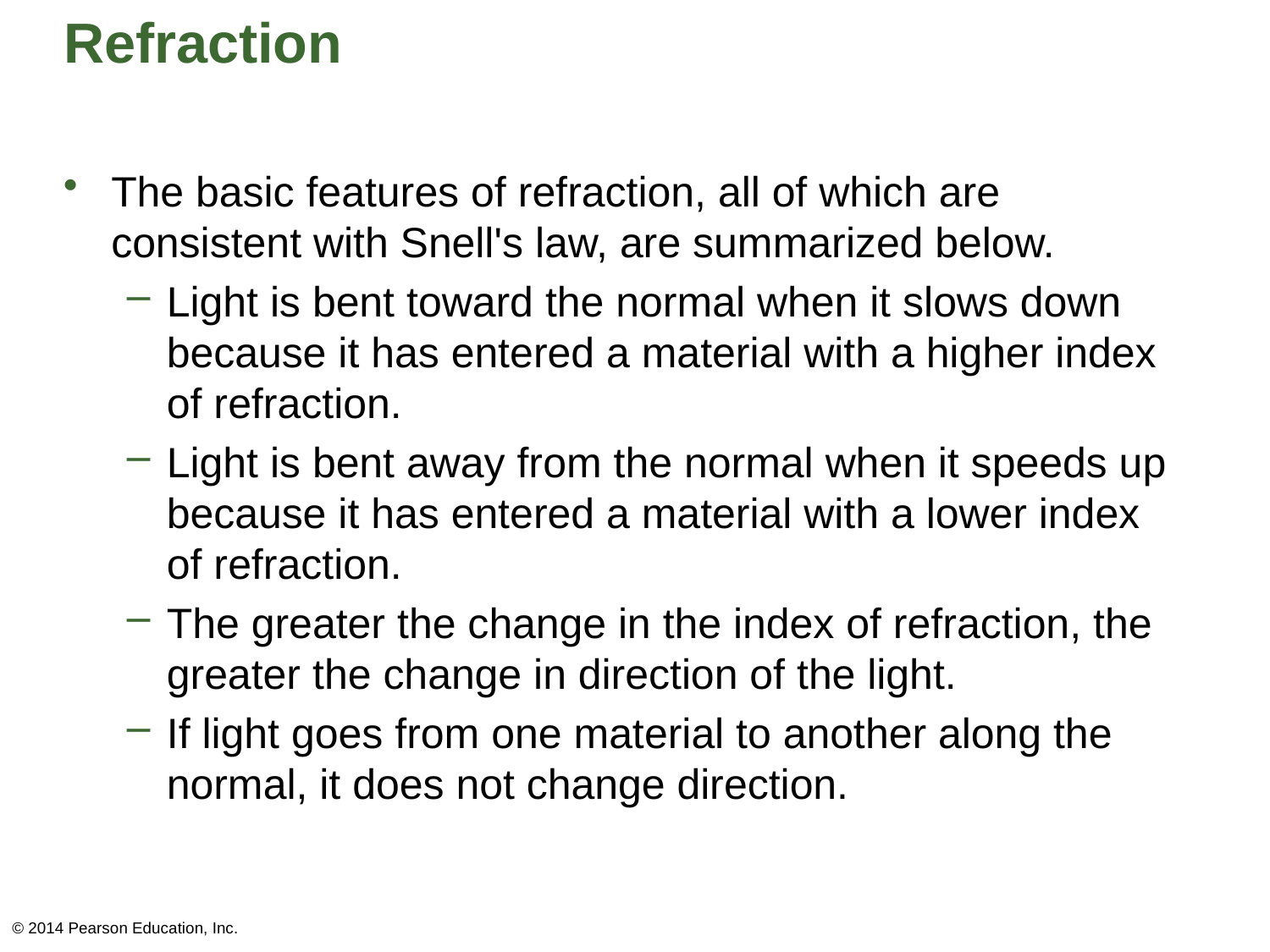

# Refraction
The basic features of refraction, all of which are consistent with Snell's law, are summarized below.
Light is bent toward the normal when it slows down because it has entered a material with a higher index of refraction.
Light is bent away from the normal when it speeds up because it has entered a material with a lower index of refraction.
The greater the change in the index of refraction, the greater the change in direction of the light.
If light goes from one material to another along the normal, it does not change direction.
© 2014 Pearson Education, Inc.